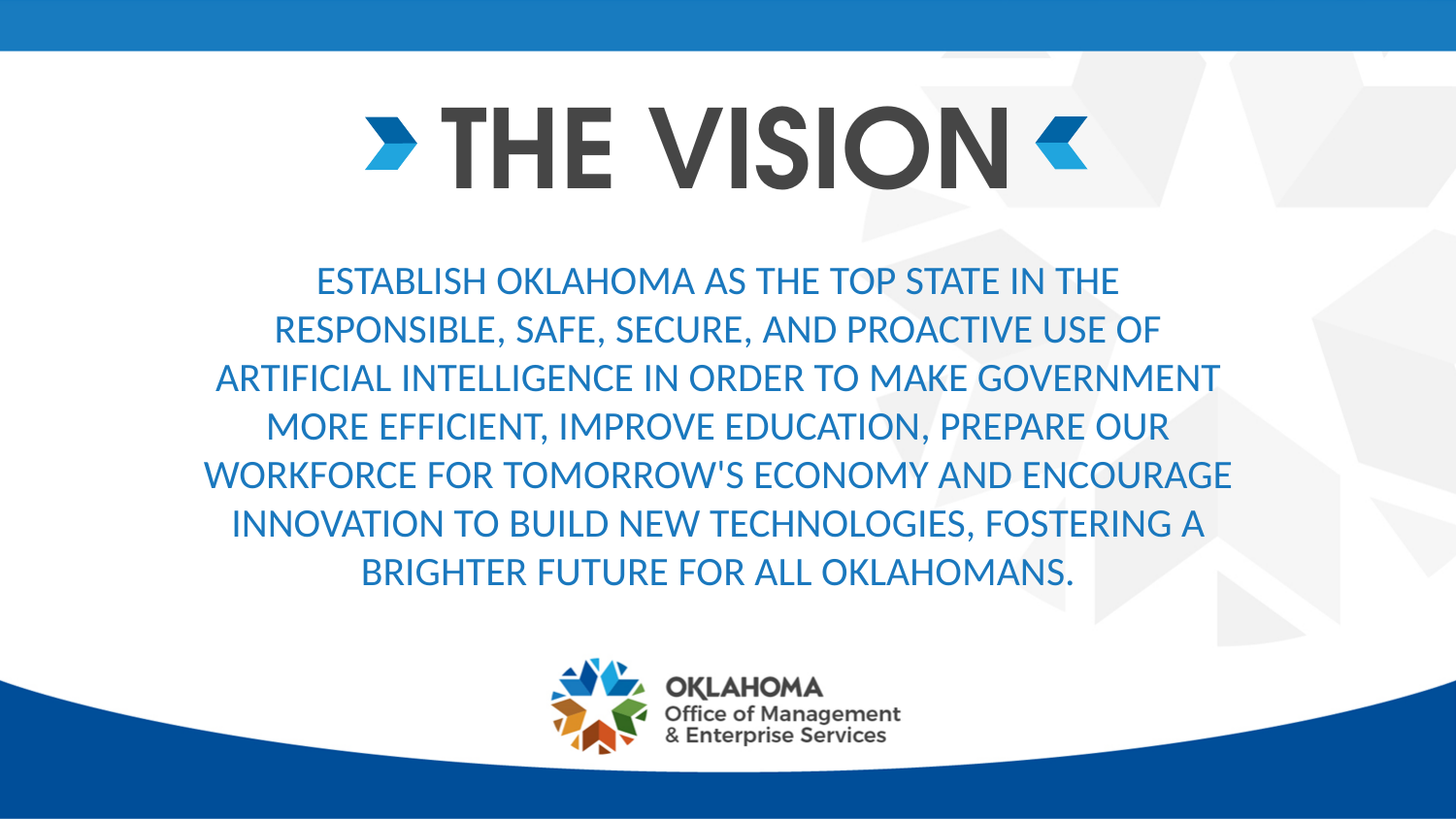

# THE VISION

ESTABLISH OKLAHOMA AS THE TOP STATE IN THE RESPONSIBLE, SAFE, SECURE, AND PROACTIVE USE OF ARTIFICIAL INTELLIGENCE IN ORDER TO MAKE GOVERNMENT MORE EFFICIENT, IMPROVE EDUCATION, PREPARE OUR WORKFORCE FOR TOMORROW'S ECONOMY AND ENCOURAGE INNOVATION TO BUILD NEW TECHNOLOGIES, FOSTERING A BRIGHTER FUTURE FOR ALL OKLAHOMANS.